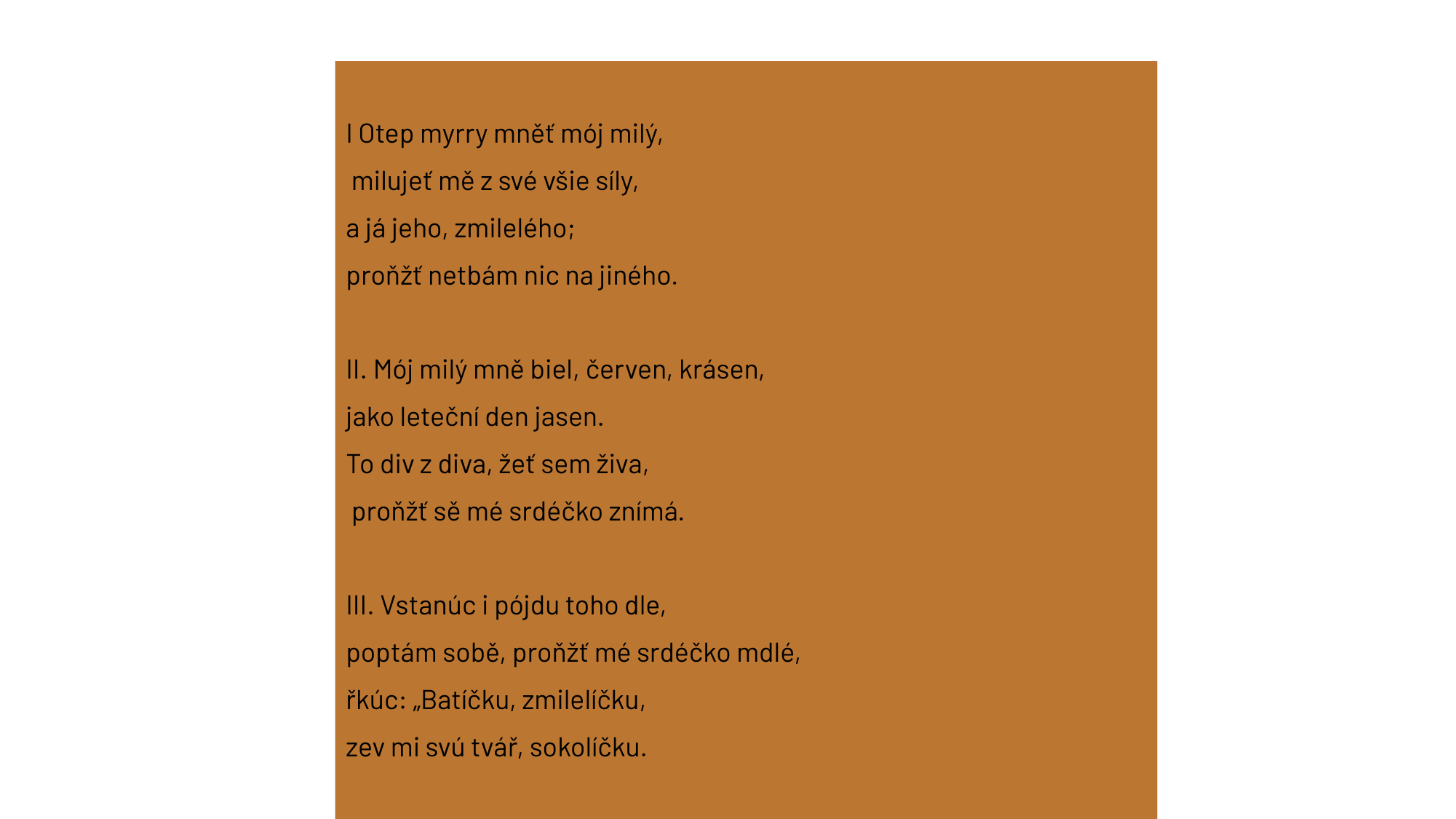

I Otep myrry mněť mój milý,
 milujeť mě z své všie síly,
a já jeho, zmilelého;
proňžť netbám nic na jiného.

II. Mój milý mně biel, červen, krásen,
jako leteční den jasen.
To div z diva, žeť sem živa,
 proňžť sě mé srdéčko znímá.

III. Vstanúc i pójdu toho dle,
poptám sobě, proňžť mé srdéčko mdlé,
řkúc: „Batíčku, zmilelíčku,
zev mi svú tvář, sokolíčku.